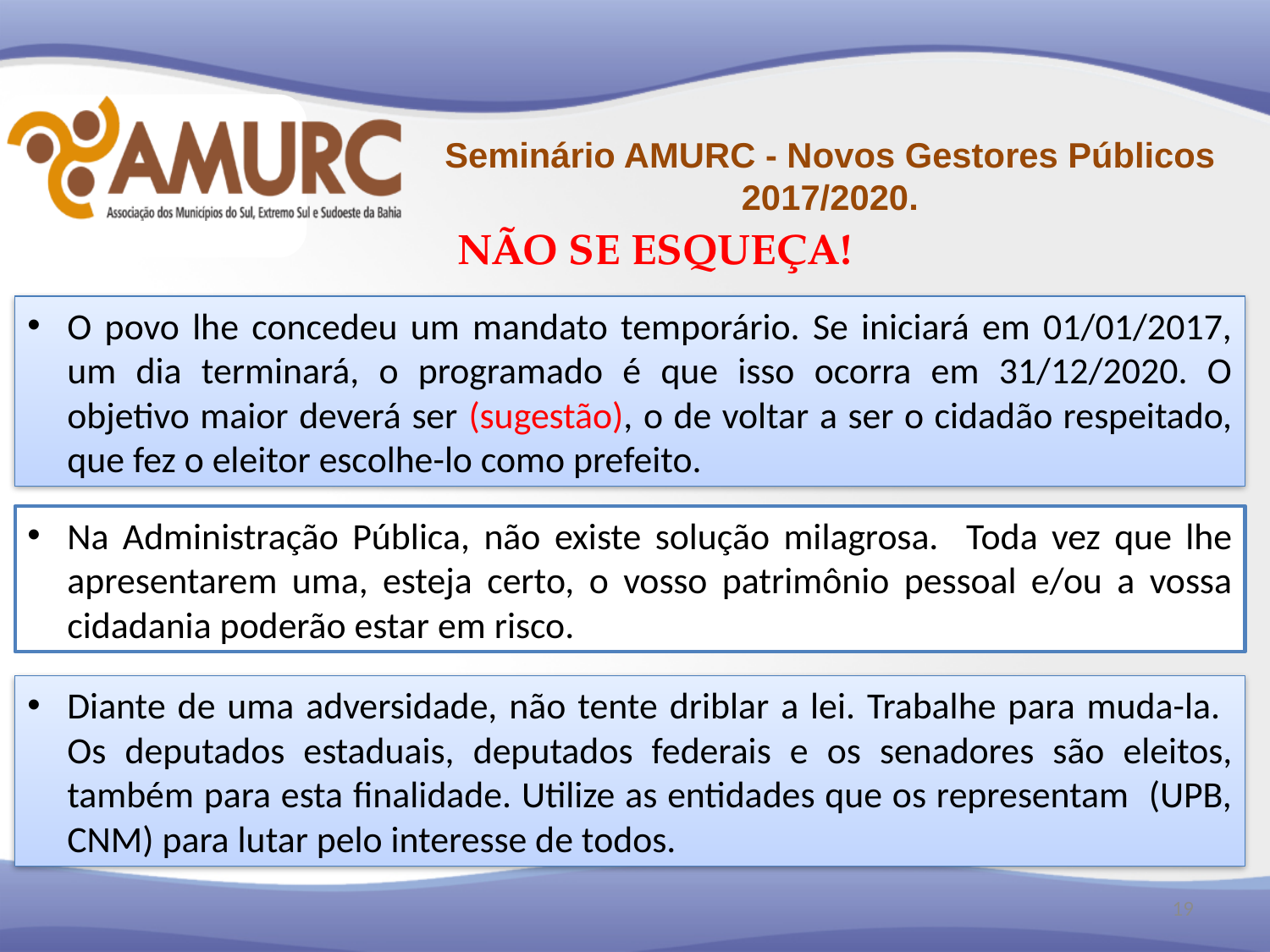

NÃO SE ESQUEÇA!
O povo lhe concedeu um mandato temporário. Se iniciará em 01/01/2017, um dia terminará, o programado é que isso ocorra em 31/12/2020. O objetivo maior deverá ser (sugestão), o de voltar a ser o cidadão respeitado, que fez o eleitor escolhe-lo como prefeito.
Na Administração Pública, não existe solução milagrosa.  Toda vez que lhe apresentarem uma, esteja certo, o vosso patrimônio pessoal e/ou a vossa cidadania poderão estar em risco.
Diante de uma adversidade, não tente driblar a lei. Trabalhe para muda-la.  Os deputados estaduais, deputados federais e os senadores são eleitos, também para esta finalidade. Utilize as entidades que os representam  (UPB, CNM) para lutar pelo interesse de todos.
19